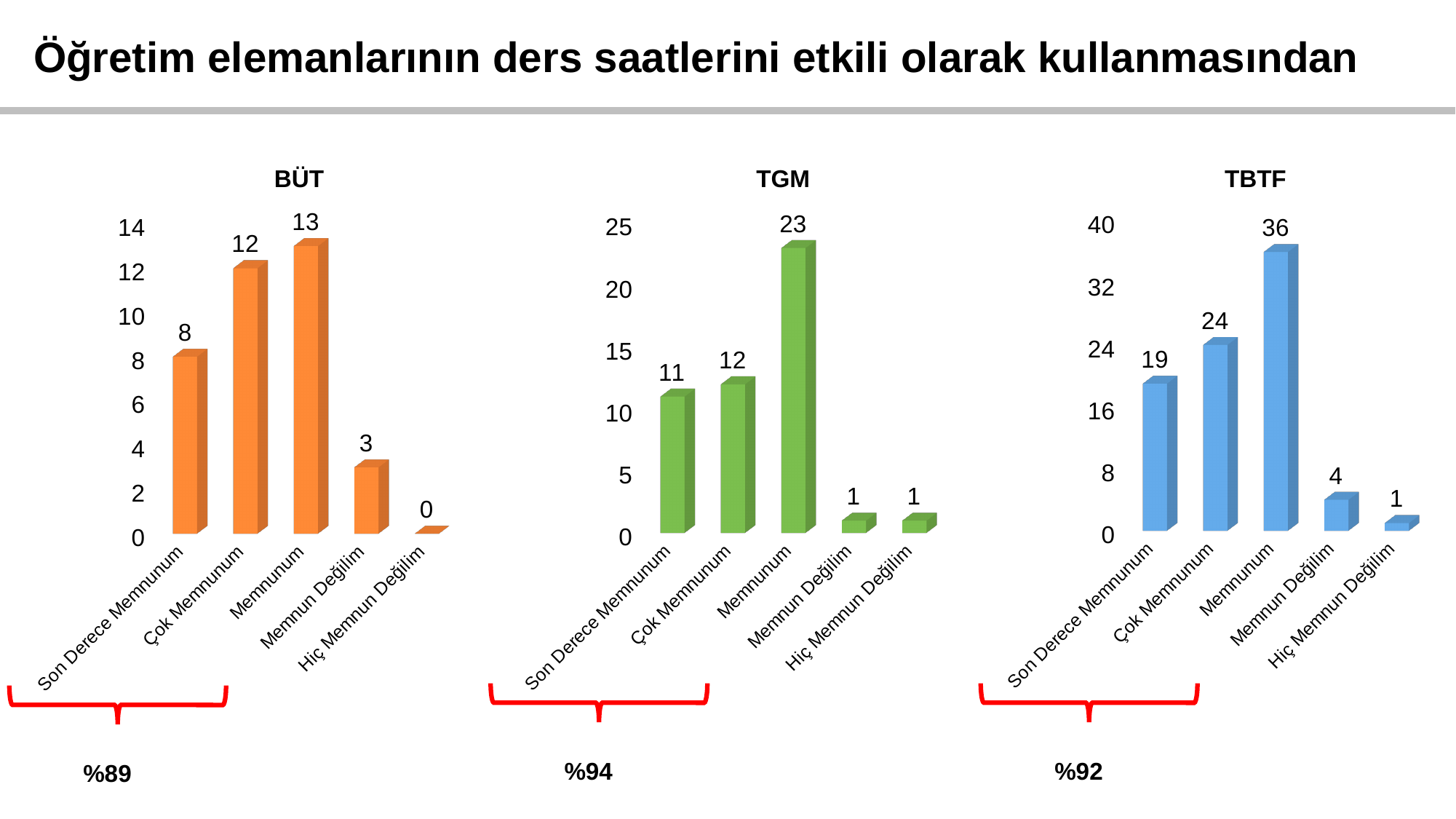

Öğretim elemanlarının ders saatlerini etkili olarak kullanmasından
BÜT
TGM
TBTF

[unsupported chart]

[unsupported chart]

[unsupported chart]

%94
%92
%89